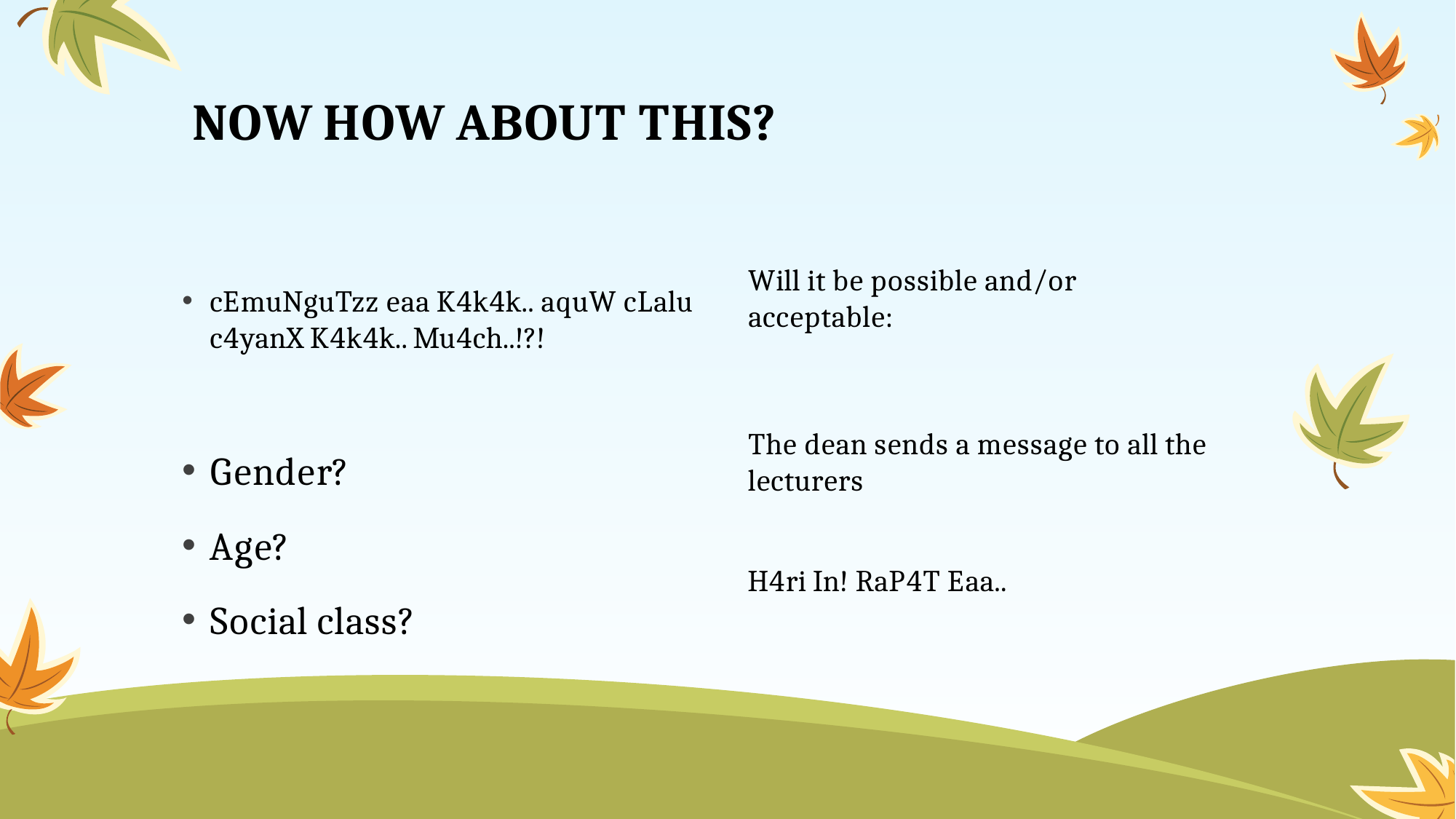

# NOW HOW ABOUT THIS?

Will it be possible and/or acceptable:

The dean sends a message to all the lecturers
H4ri In! RaP4T Eaa..

cEmuNguTzz eaa K4k4k.. aquW cLalu c4yanX K4k4k.. Mu4ch..!?!

Gender?
Age?
Social class?